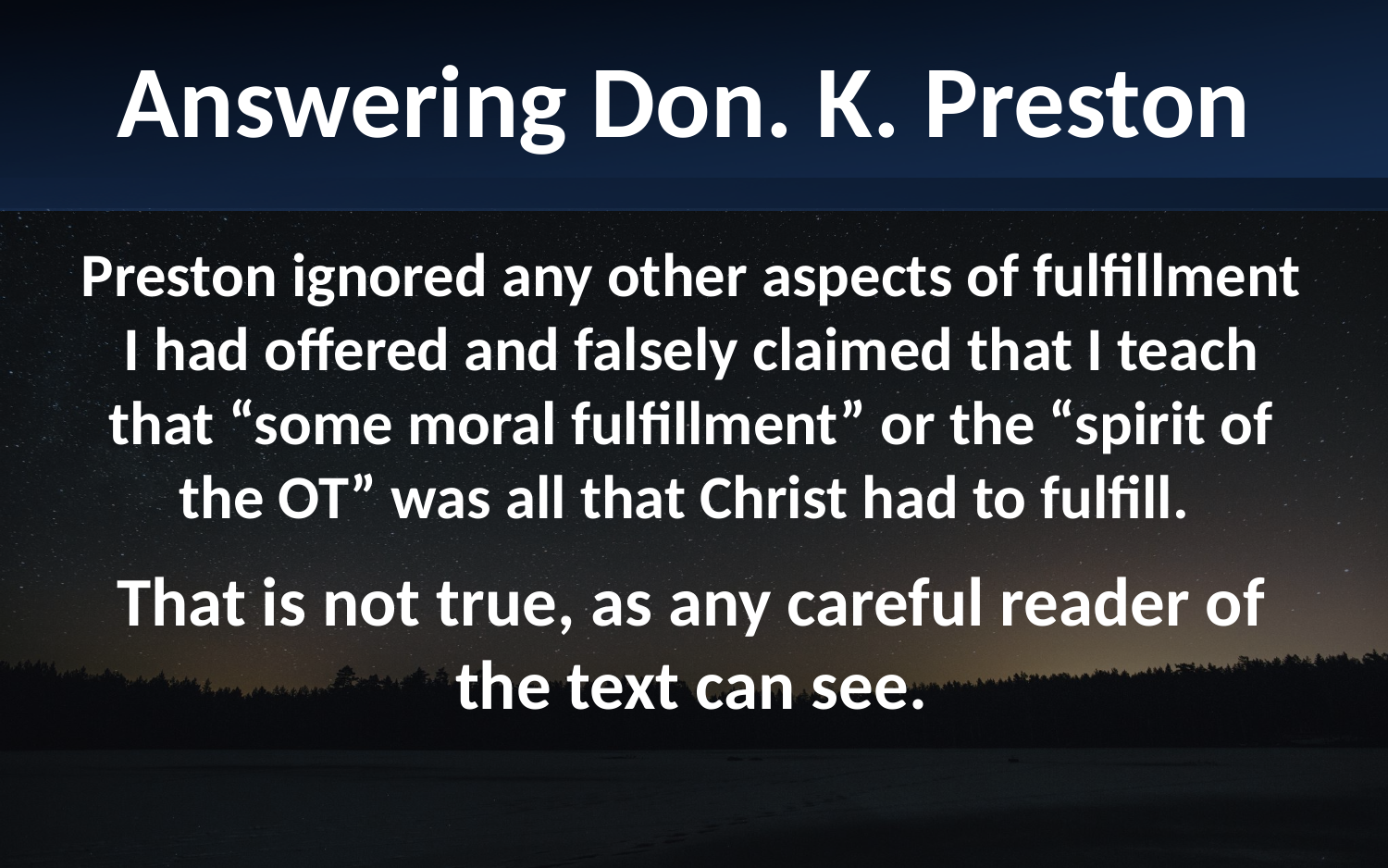

Answering Don. K. Preston
Preston ignored any other aspects of fulfillment I had offered and falsely claimed that I teach that “some moral fulfillment” or the “spirit of the OT” was all that Christ had to fulfill.
That is not true, as any careful reader of the text can see.